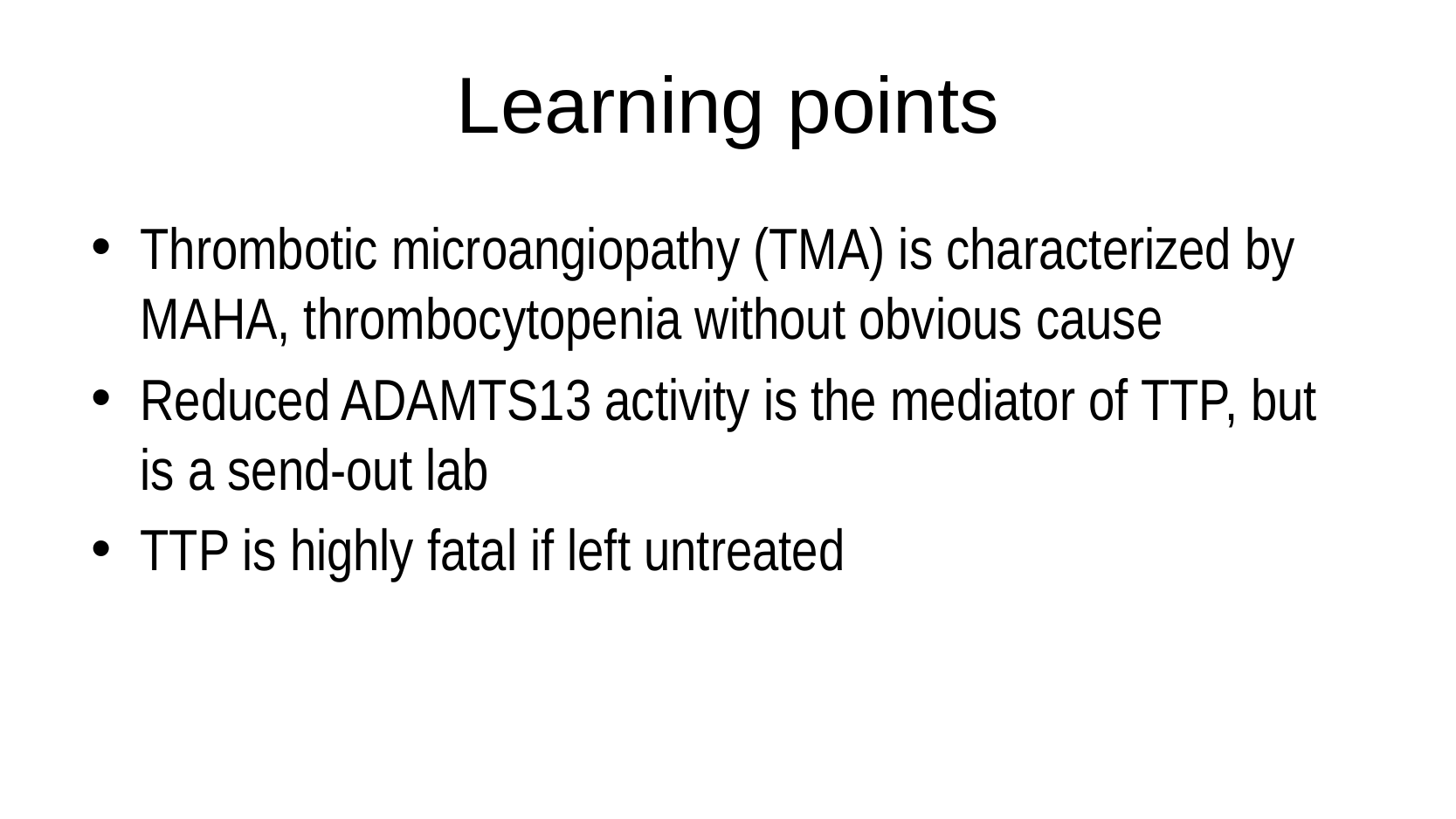

# Learning points
Thrombotic microangiopathy (TMA) is characterized by MAHA, thrombocytopenia without obvious cause
Reduced ADAMTS13 activity is the mediator of TTP, but is a send-out lab
TTP is highly fatal if left untreated